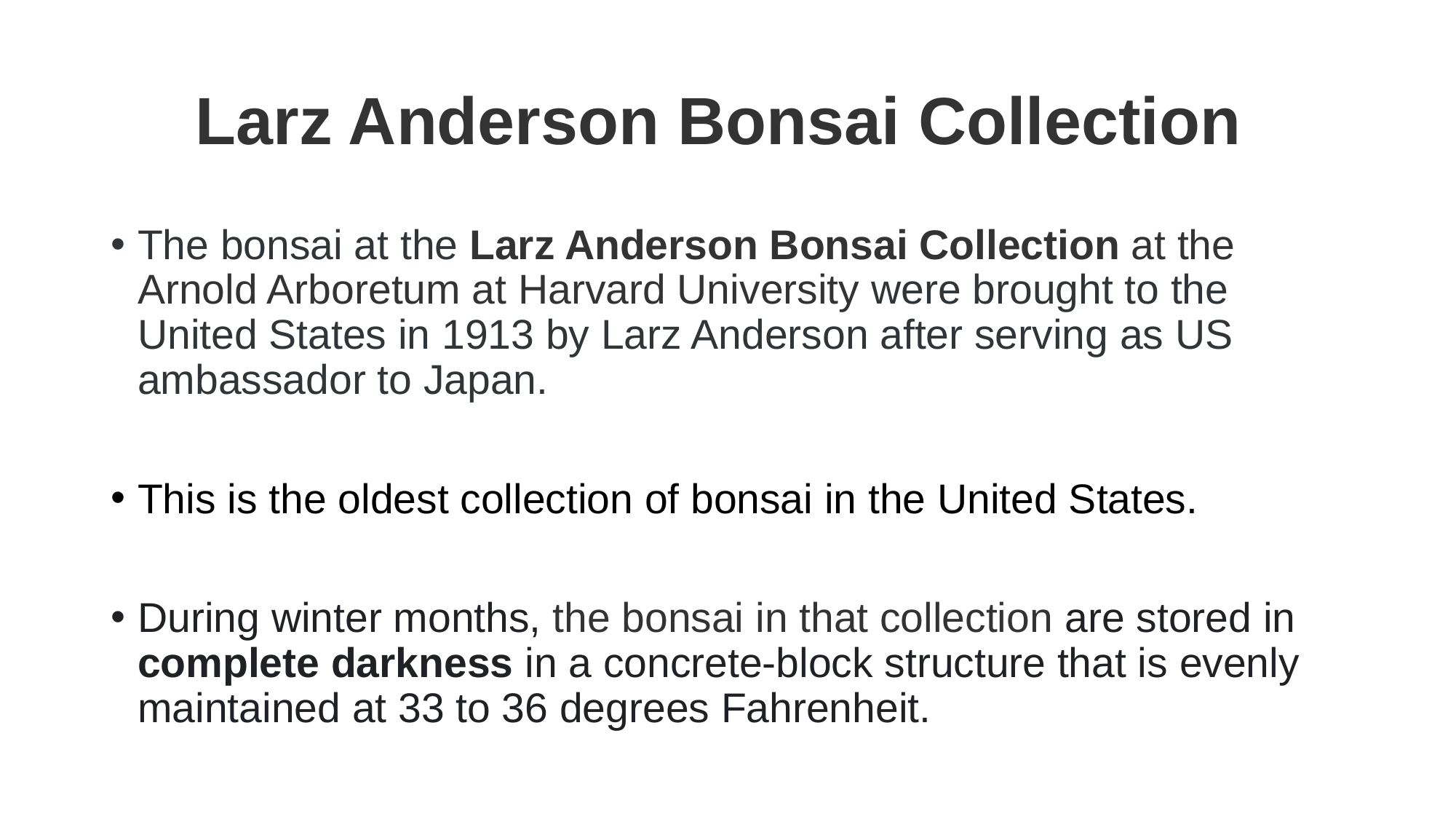

# Larz Anderson Bonsai Collection
The bonsai at the Larz Anderson Bonsai Collection at the Arnold Arboretum at Harvard University were brought to the United States in 1913 by Larz Anderson after serving as US ambassador to Japan.

This is the oldest collection of bonsai in the United States.

During winter months, the bonsai in that collection are stored in complete darkness in a concrete-block structure that is evenly maintained at 33 to 36 degrees Fahrenheit.